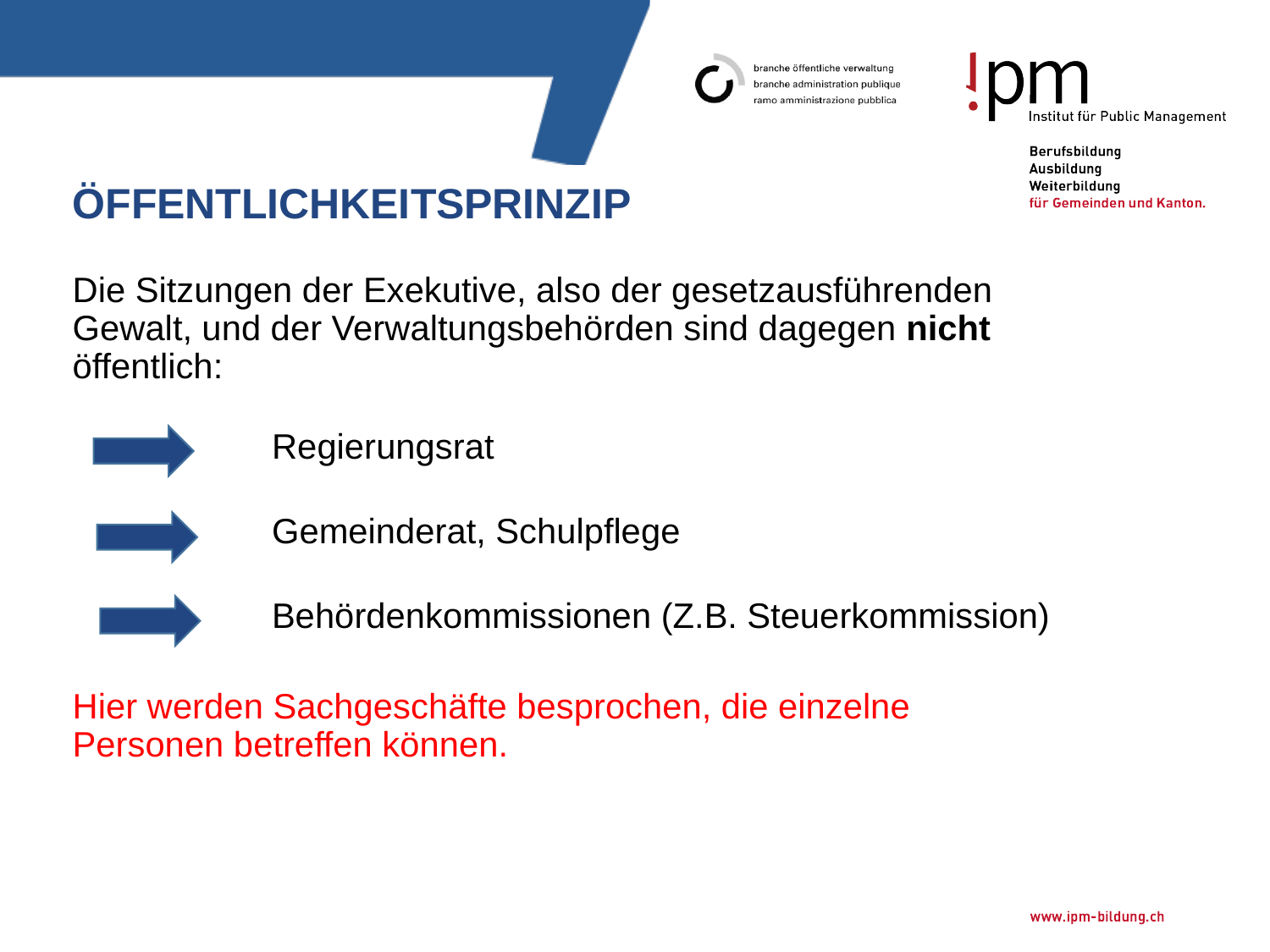

# Öffentlichkeitsprinzip
Die Sitzungen der Exekutive, also der gesetzausführenden Gewalt, und der Verwaltungsbehörden sind dagegen nicht öffentlich:

Hier werden Sachgeschäfte besprochen, die einzelne Personen betreffen können.

Regierungsrat

Gemeinderat, Schulpflege

Behördenkommissionen (Z.B. Steuerkommission)